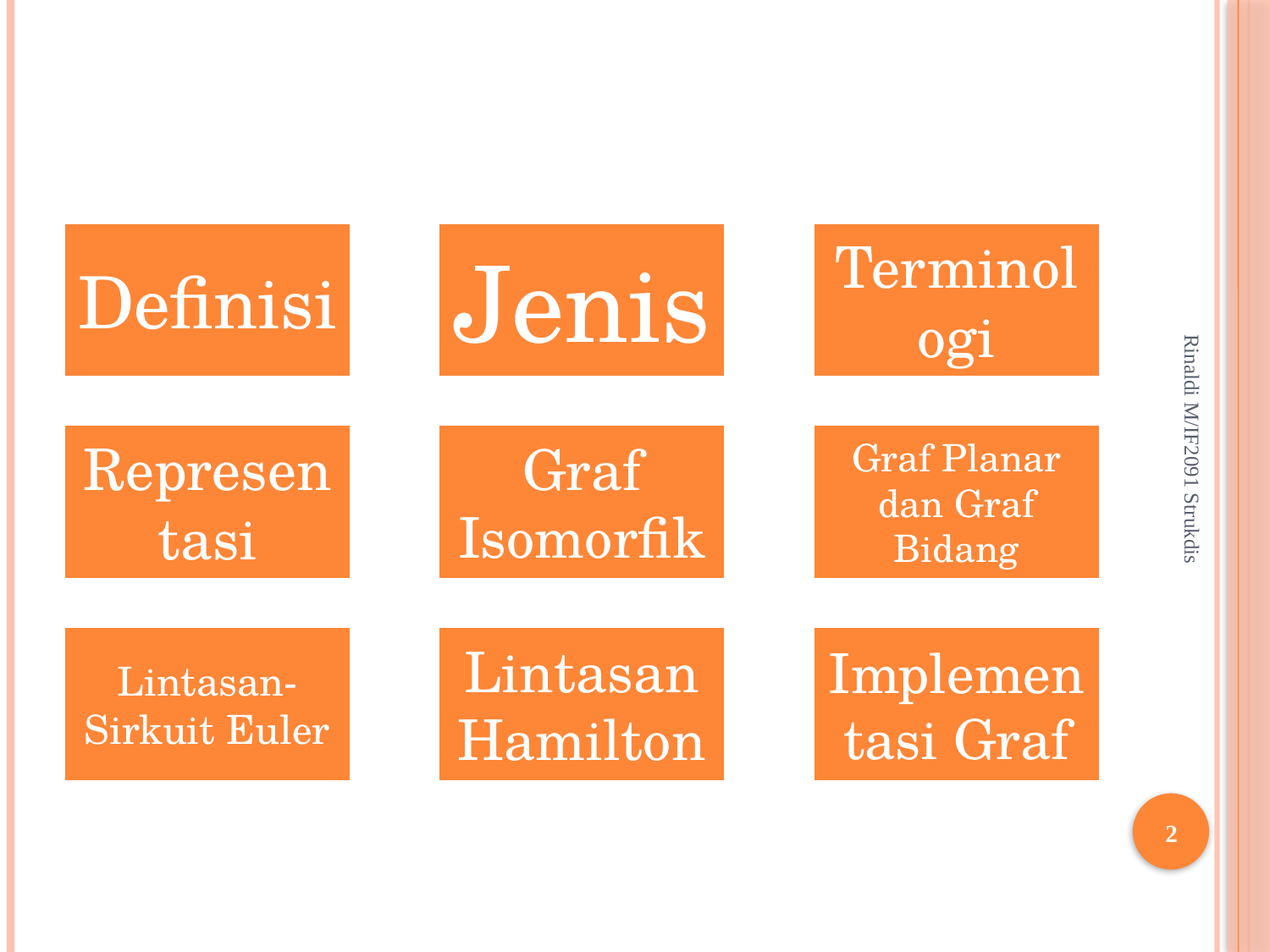

#
Definisi
Jenis
Representasi
Graf Isomorfik
Graf Planar dan Graf Bidang
Lintasan-Sirkuit Euler
Terminologi
Lintasan Hamilton
Implementasi Graf
Rinaldi M/IF2091 Strukdis
2